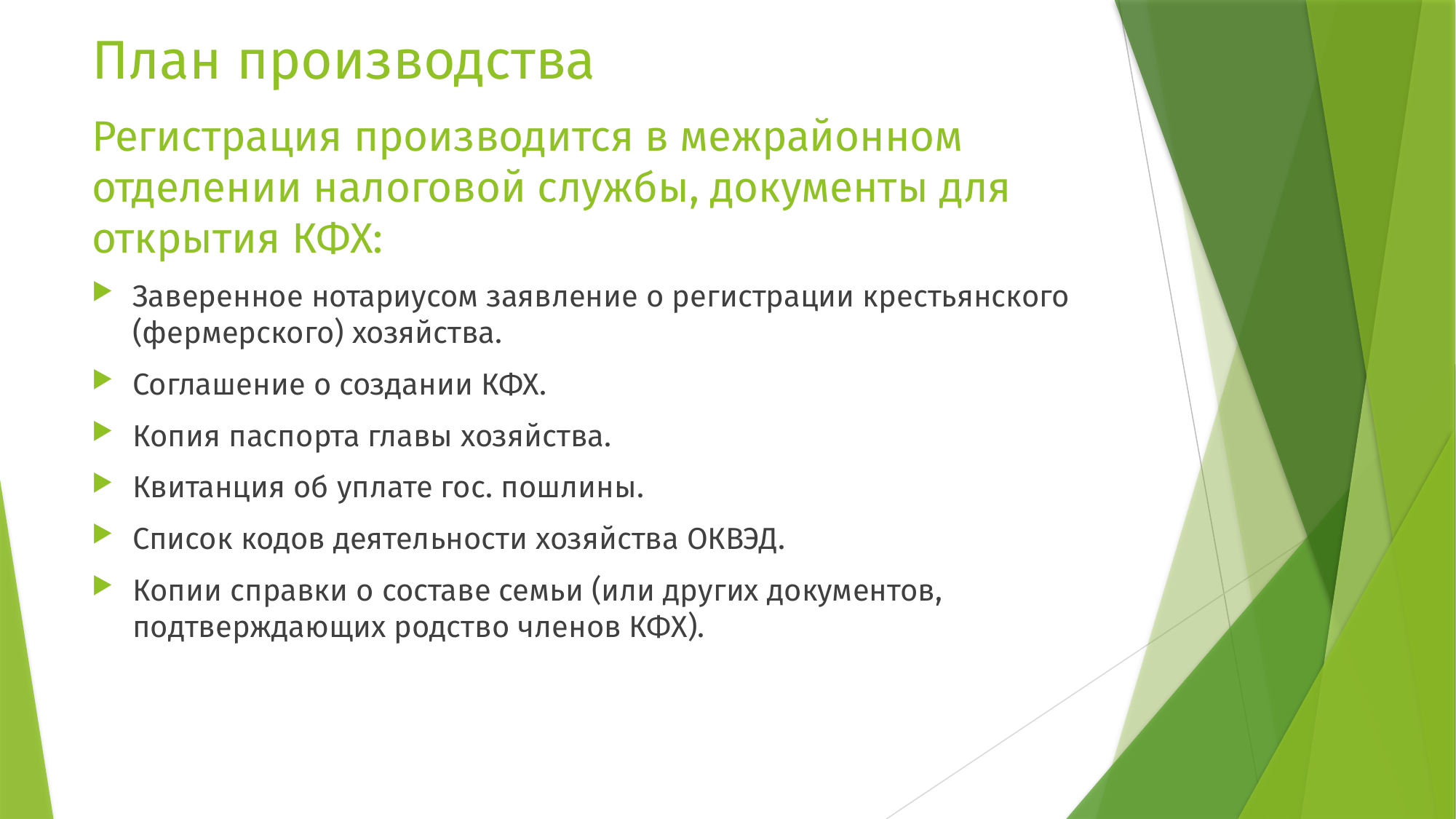

# План производства
Регистрация производится в межрайонном отделении налоговой службы, документы для открытия КФХ:
Заверенное нотариусом заявление о регистрации крестьянского (фермерского) хозяйства.
Соглашение о создании КФХ.
Копия паспорта главы хозяйства.
Квитанция об уплате гос. пошлины.
Список кодов деятельности хозяйства ОКВЭД.
Копии справки о составе семьи (или других документов, подтверждающих родство членов КФХ).